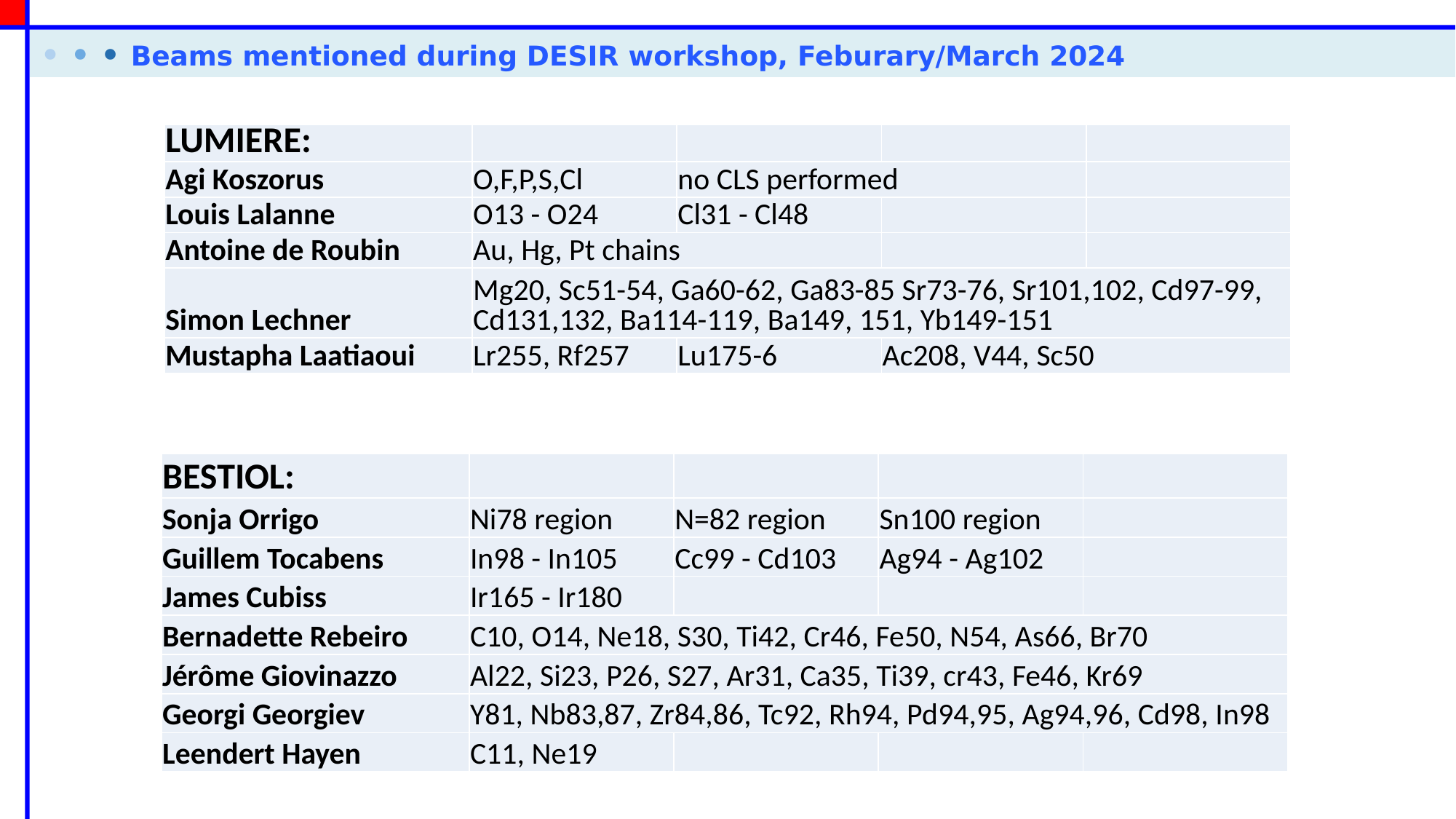

• • • Beams mentioned during DESIR workshop, Feburary/March 2024
| LUMIERE: |  |  |  |  |
| --- | --- | --- | --- | --- |
| Agi Koszorus | O,F,P,S,Cl | no CLS performed |  |  |
| Louis Lalanne | O13 - O24 | Cl31 - Cl48 |  |  |
| Antoine de Roubin | Au, Hg, Pt chains |  |  |  |
| Simon Lechner | Mg20, Sc51-54, Ga60-62, Ga83-85 Sr73-76, Sr101,102, Cd97-99, Cd131,132, Ba114-119, Ba149, 151, Yb149-151 |  |  |  |
| Mustapha Laatiaoui | Lr255, Rf257 | Lu175-6 | Ac208, V44, Sc50 |  |
| BESTIOL: |  |  |  |  |
| --- | --- | --- | --- | --- |
| Sonja Orrigo | Ni78 region | N=82 region | Sn100 region |  |
| Guillem Tocabens | In98 - In105 | Cc99 - Cd103 | Ag94 - Ag102 |  |
| James Cubiss | Ir165 - Ir180 |  |  |  |
| Bernadette Rebeiro | C10, O14, Ne18, S30, Ti42, Cr46, Fe50, N54, As66, Br70 |  |  |  |
| Jérôme Giovinazzo | Al22, Si23, P26, S27, Ar31, Ca35, Ti39, cr43, Fe46, Kr69 |  |  |  |
| Georgi Georgiev | Y81, Nb83,87, Zr84,86, Tc92, Rh94, Pd94,95, Ag94,96, Cd98, In98 |  |  |  |
| Leendert Hayen | C11, Ne19 |  |  |  |